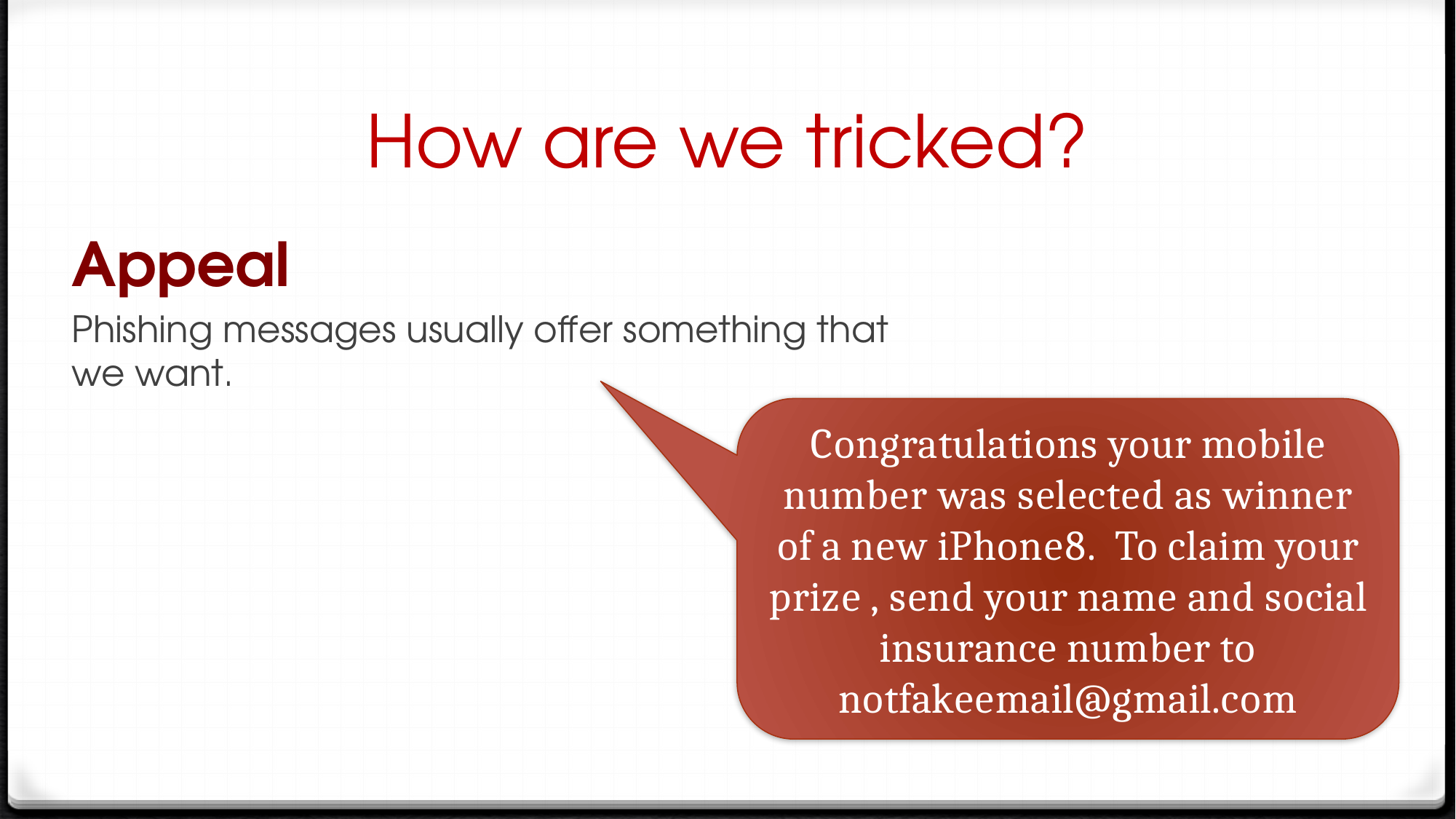

# How are we tricked?
Appeal
Phishing messages usually offer something that     we want.

Congratulations your mobile number was selected as winner of a new iPhone8.  To claim your prize , send your name and social insurance number to notfakeemail@gmail.com